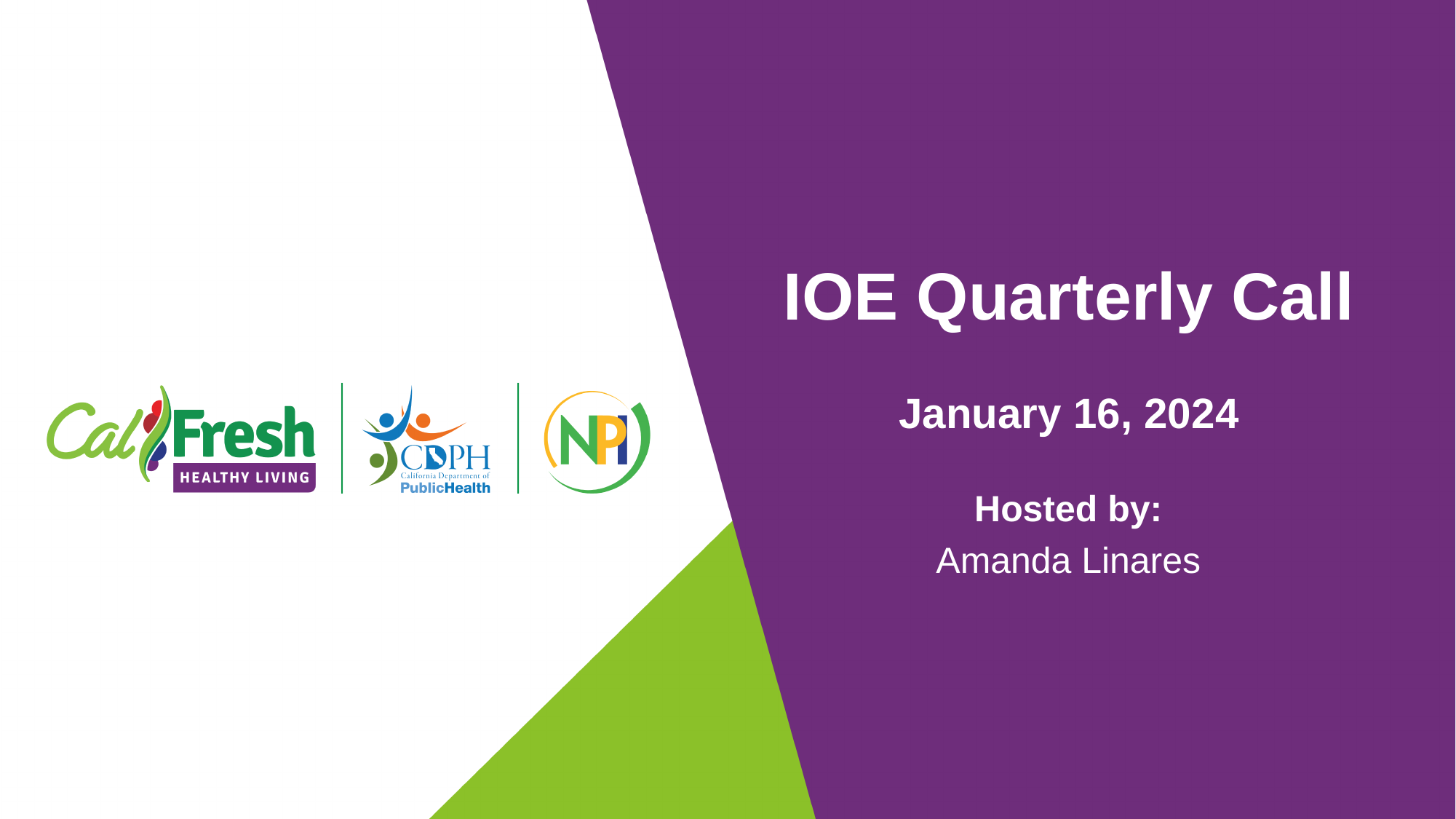

# IOE Quarterly Call January 16, 2024
Hosted by:
Amanda Linares